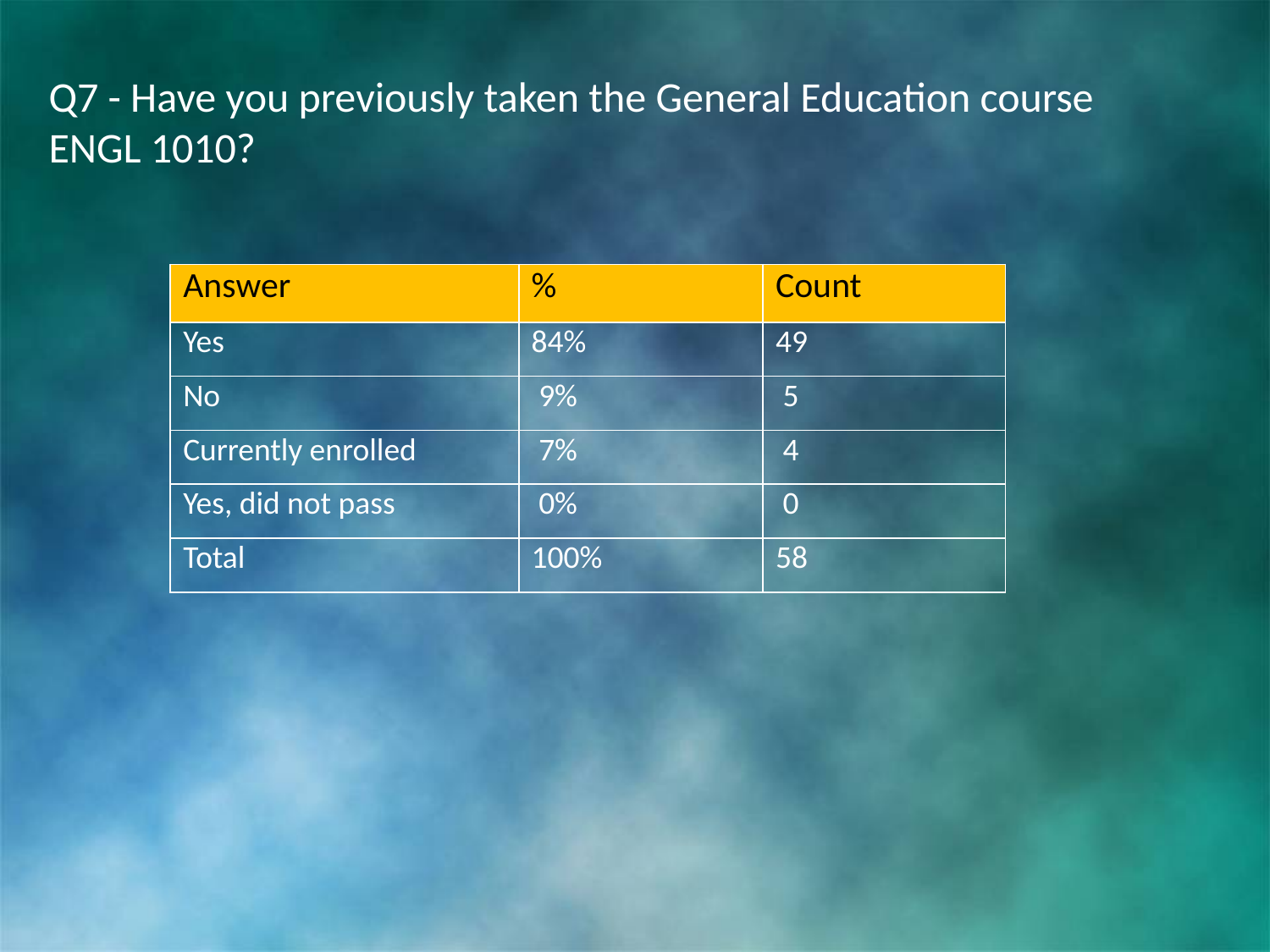

Q7 - Have you previously taken the General Education course ENGL 1010?
| Answer | % | Count |
| --- | --- | --- |
| Yes | 84% | 49 |
| No | 9% | 5 |
| Currently enrolled | 7% | 4 |
| Yes, did not pass | 0% | 0 |
| Total | 100% | 58 |